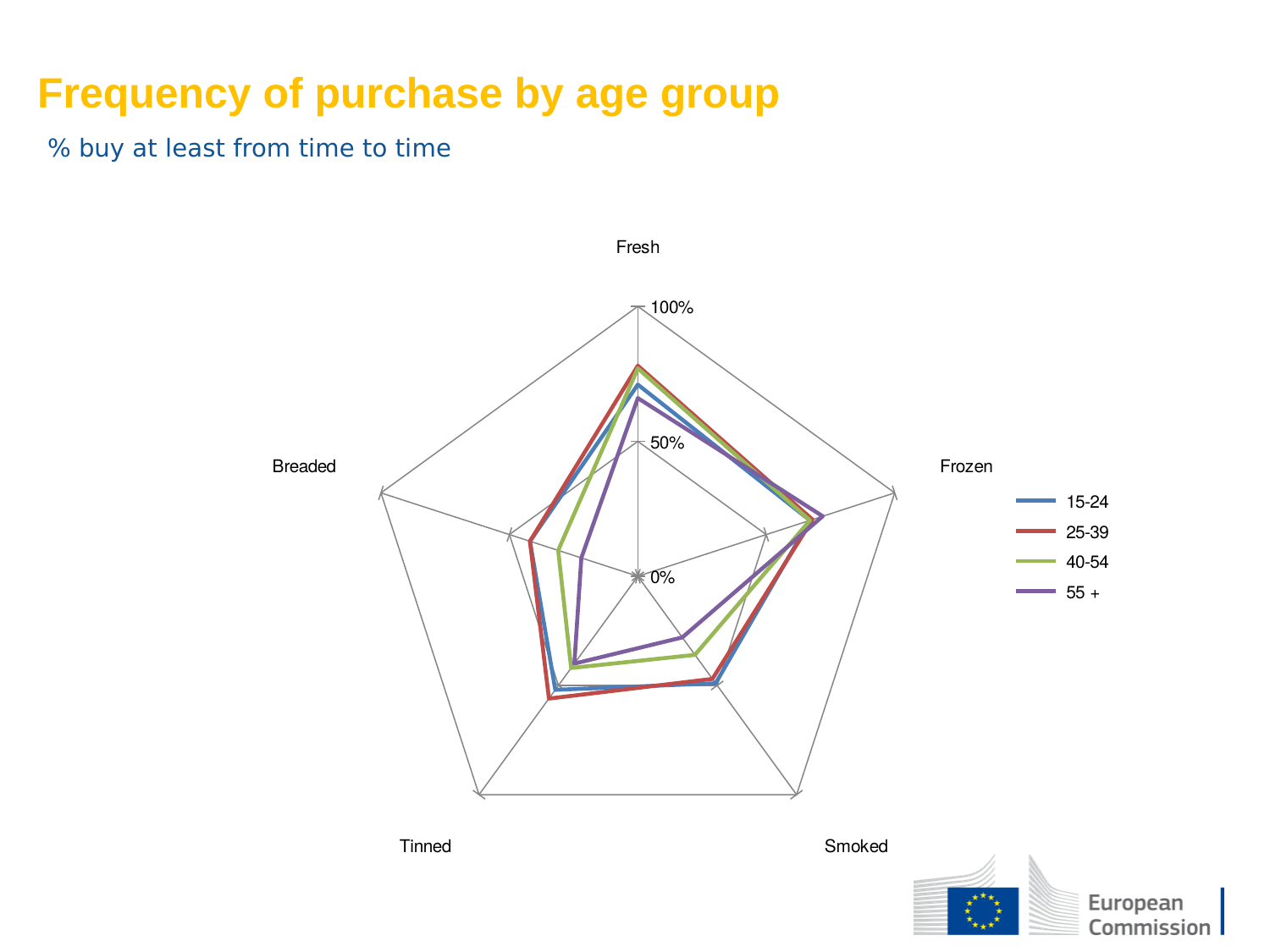

Frequency of purchase by age group
% buy at least from time to time

### Chart

| Category |  15-24 |  25-39 |  40-54 |  55 + |
|---|---|---|---|---|
| Fresh | 0.71 | 0.78 | 0.77 | 0.66 |
| Frozen | 0.67 | 0.68 | 0.67 | 0.72 |
| Smoked | 0.49 | 0.47 | 0.36 | 0.28 |
| Tinned | 0.52 | 0.56 | 0.42 | 0.4 |
| Breaded | 0.42 | 0.42 | 0.31 | 0.22 |